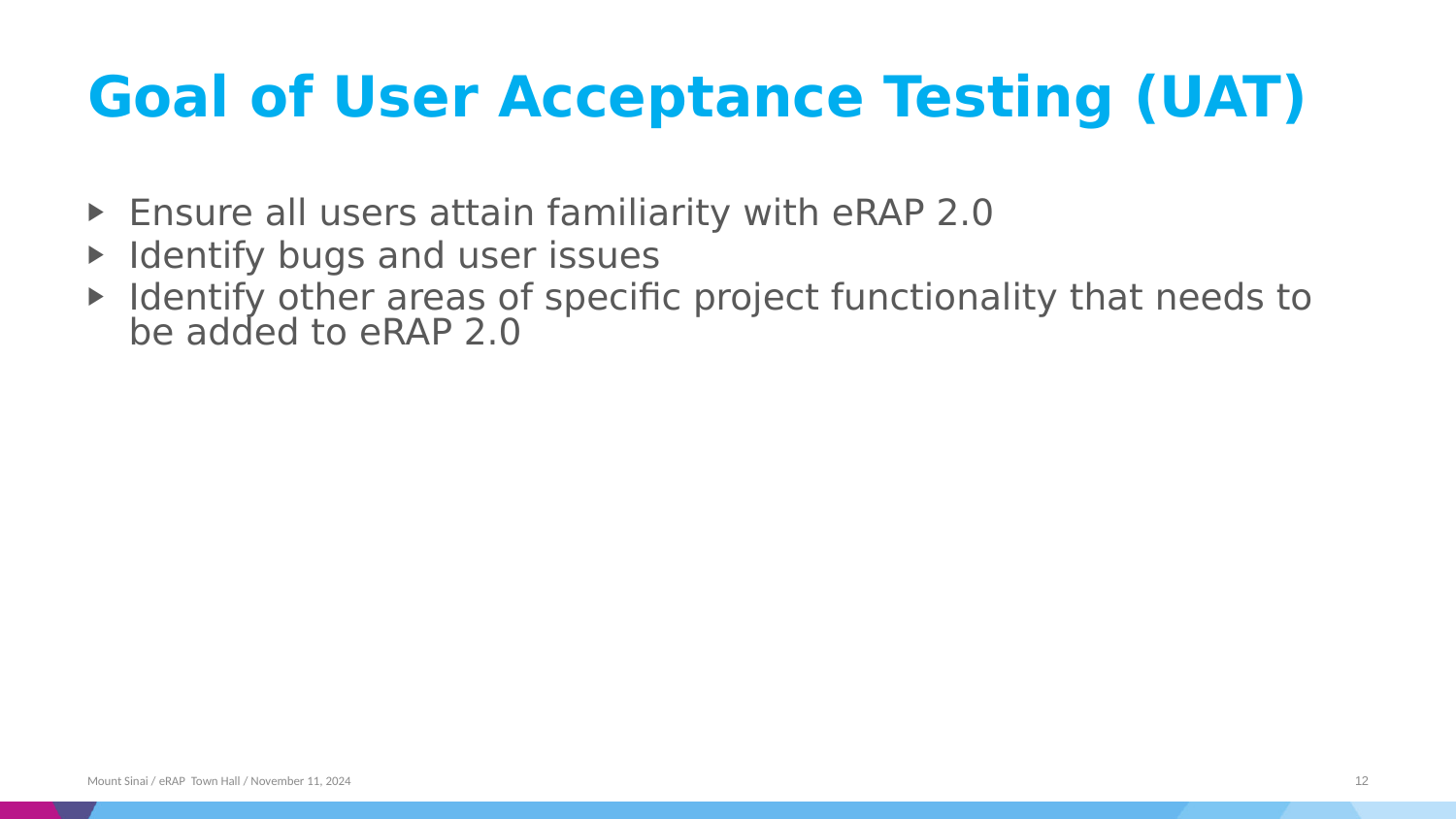

# Goal of User Acceptance Testing (UAT)
Ensure all users attain familiarity with eRAP 2.0
Identify bugs and user issues
Identify other areas of specific project functionality that needs to be added to eRAP 2.0
Mount Sinai / eRAP  Town Hall / November 11, 2024
12